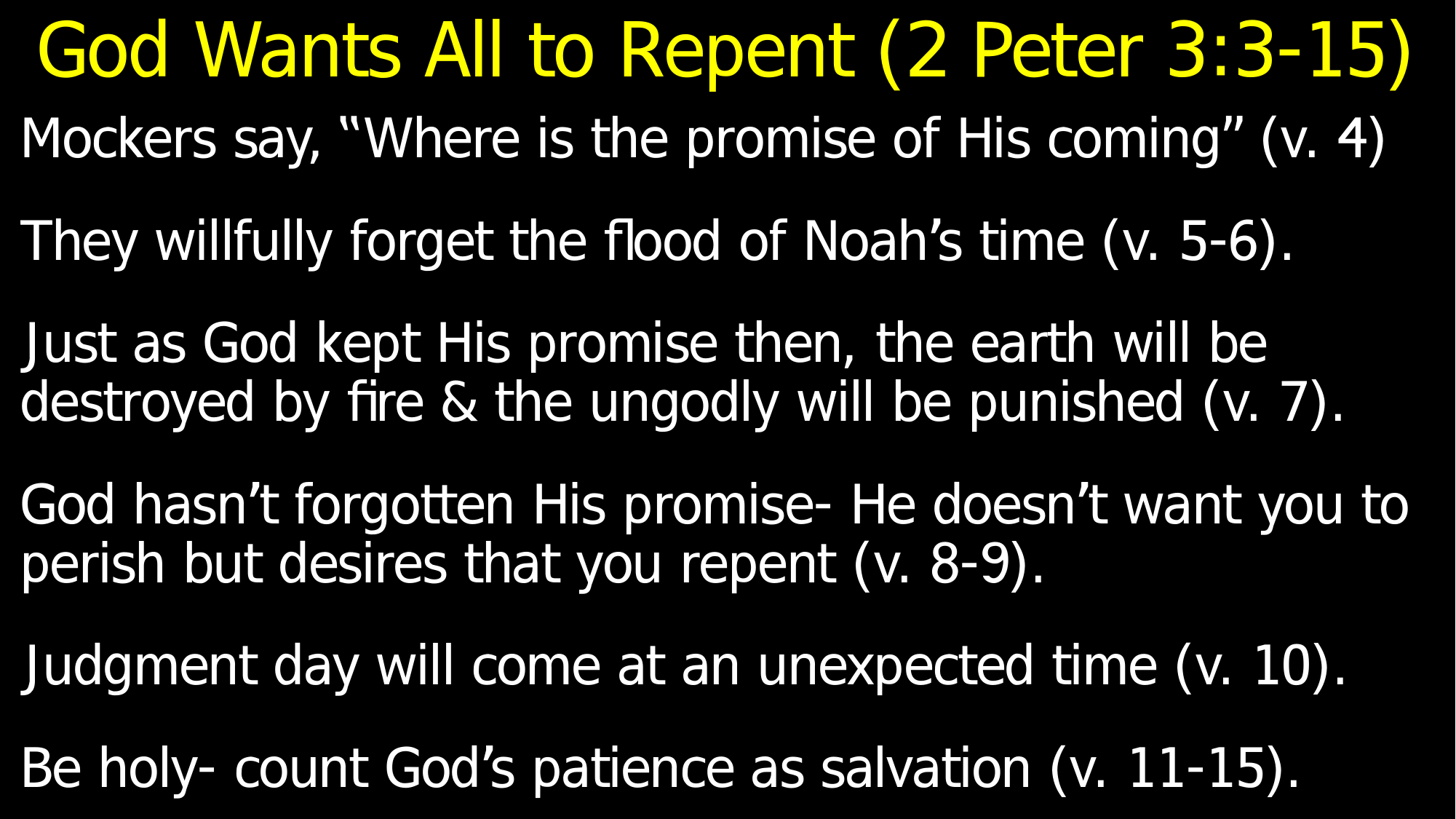

# God Wants All to Repent (2 Peter 3:3-15)
Mockers say, “Where is the promise of His coming” (v. 4)

They willfully forget the flood of Noah’s time (v. 5-6).

Just as God kept His promise then, the earth will be destroyed by fire & the ungodly will be punished (v. 7).

God hasn’t forgotten His promise- He doesn’t want you to perish but desires that you repent (v. 8-9).

Judgment day will come at an unexpected time (v. 10).

Be holy- count God’s patience as salvation (v. 11-15).